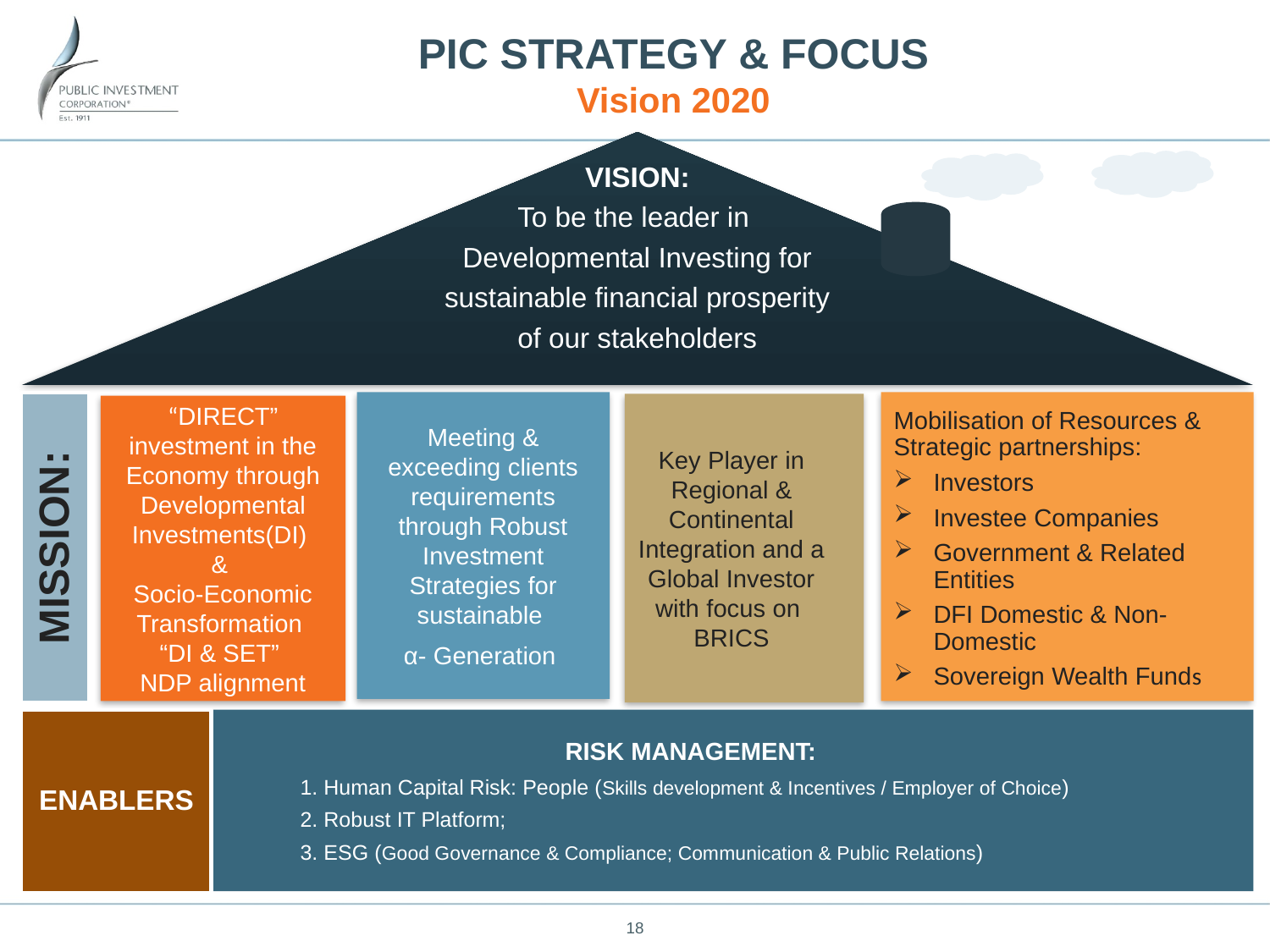

# PIC STRATEGY & FOCUS Vision 2020
VISION:
To be the leader in
Developmental Investing for
 sustainable financial prosperity
of our stakeholders

Mobilisation of Resources & Strategic partnerships:
Investors
Investee Companies
Government & Related Entities
DFI Domestic & Non-Domestic
Sovereign Wealth Funds
MISSION:
Meeting & exceeding clients requirements through Robust Investment Strategies for sustainable
α- Generation
“DIRECT” investment in the Economy through Developmental Investments(DI)
&
Socio-Economic Transformation
“DI & SET”
NDP alignment
Key Player in Regional & Continental Integration and a Global Investor with focus on  BRICS
ENABLERS
RISK MANAGEMENT:
1. Human Capital Risk: People (Skills development & Incentives / Employer of Choice)
2. Robust IT Platform;
3. ESG (Good Governance & Compliance; Communication & Public Relations)